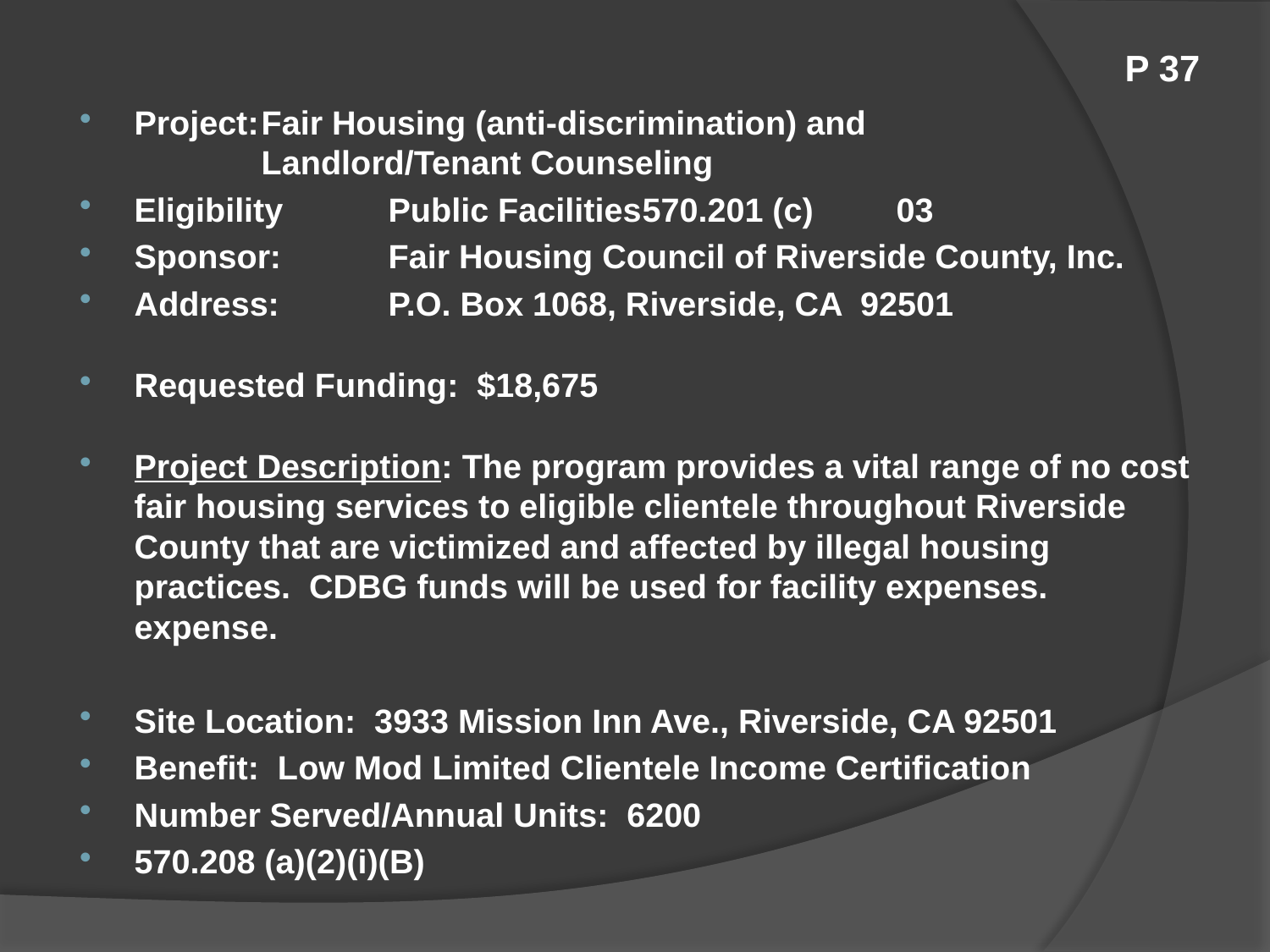

# P 37
Project:	Fair Housing (anti-discrimination) and 				Landlord/Tenant Counseling
Eligibility	Public Facilities	570.201 (c)	03
Sponsor:	Fair Housing Council of Riverside County, Inc.
Address:	P.O. Box 1068, Riverside, CA  92501

Requested Funding:  $18,675

Project Description: The program provides a vital range of no cost fair housing services to eligible clientele throughout Riverside County that are victimized and affected by illegal housing practices.  CDBG funds will be used for facility expenses. expense.

Site Location:  3933 Mission Inn Ave., Riverside, CA 92501
Benefit:  Low Mod Limited Clientele Income Certification
Number Served/Annual Units:  6200
570.208 (a)(2)(i)(B)